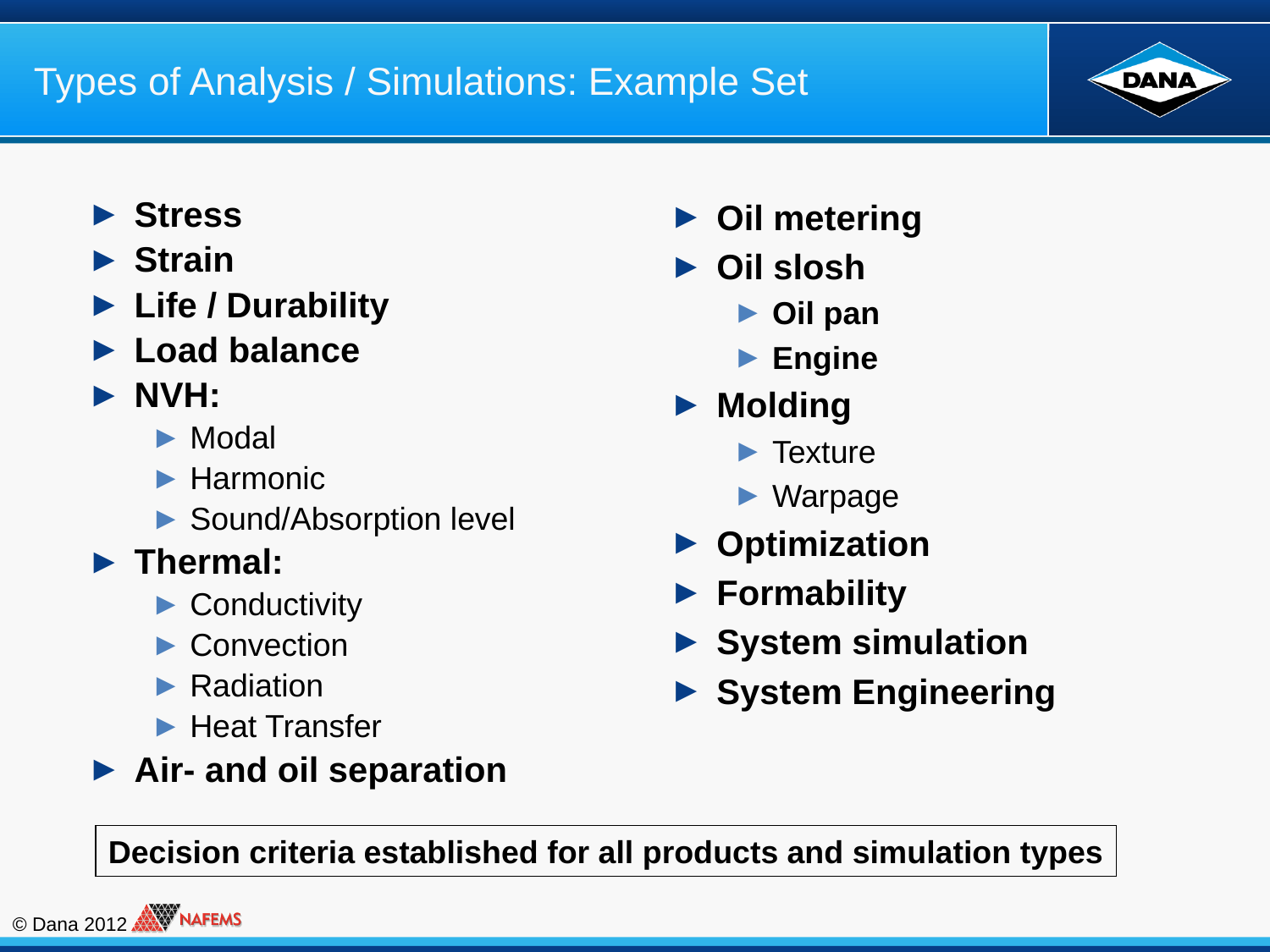

Types of Analysis / Simulations: Example Set
Oil metering
Oil slosh
Oil pan
Engine
Molding
Texture
Warpage
Optimization
Formability
System simulation
System Engineering

Stress
Strain
Life / Durability
Load balance
NVH:
Modal
Harmonic
Sound/Absorption level
Thermal:
Conductivity
Convection
Radiation
Heat Transfer
Air- and oil separation
Decision criteria established for all products and simulation types